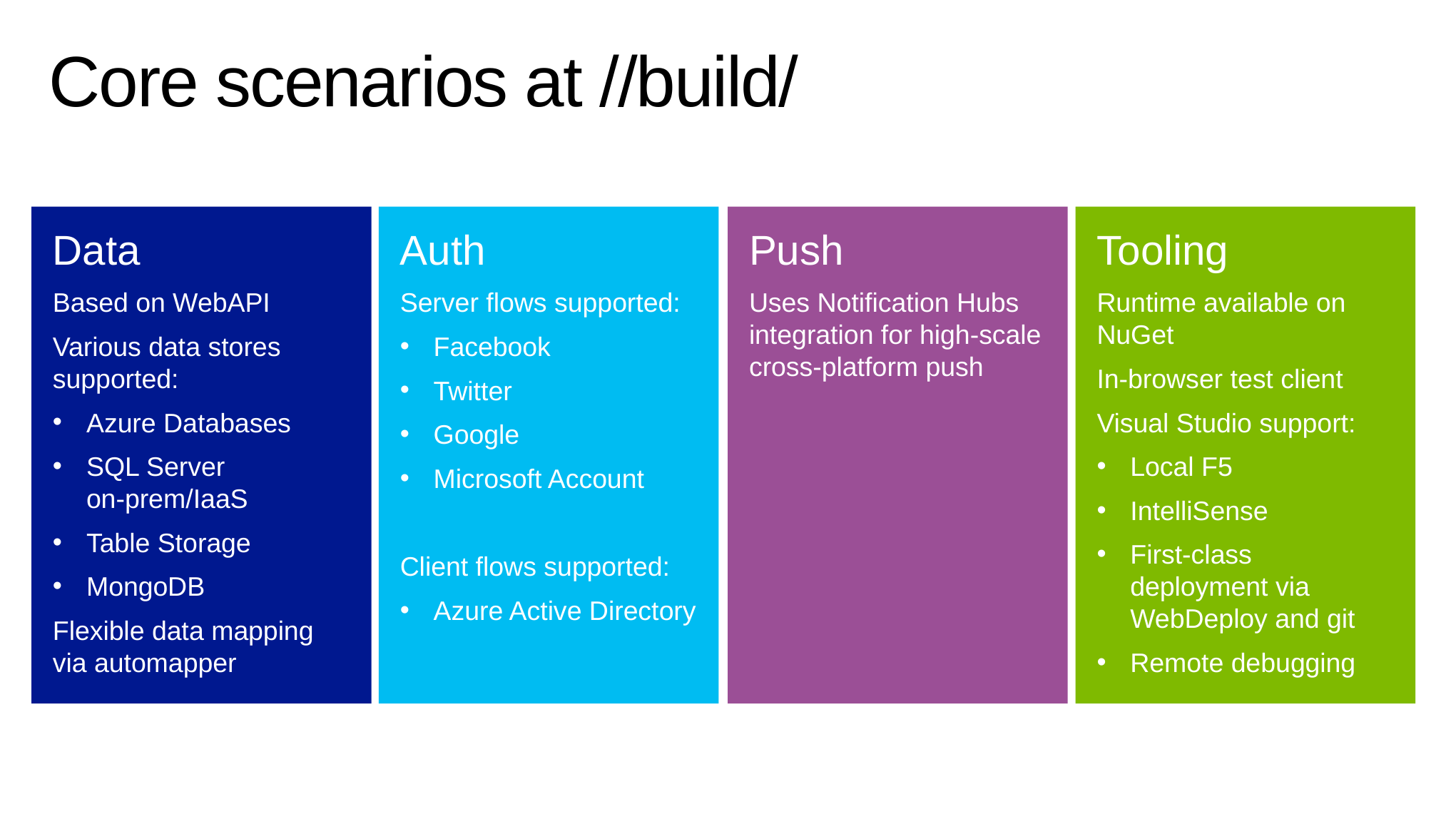

# Core scenarios at //build/
Data
Based on WebAPI
Various data stores supported:
Azure Databases
SQL Server on-prem/IaaS
Table Storage
MongoDB
Flexible data mapping via automapper
Auth
Server flows supported:
Facebook
Twitter
Google
Microsoft Account

Client flows supported:
Azure Active Directory

Push
Uses Notification Hubs integration for high-scale cross-platform push

Tooling
Runtime available on NuGet
In-browser test client
Visual Studio support:
Local F5
IntelliSense
First-class deployment via WebDeploy and git
Remote debugging